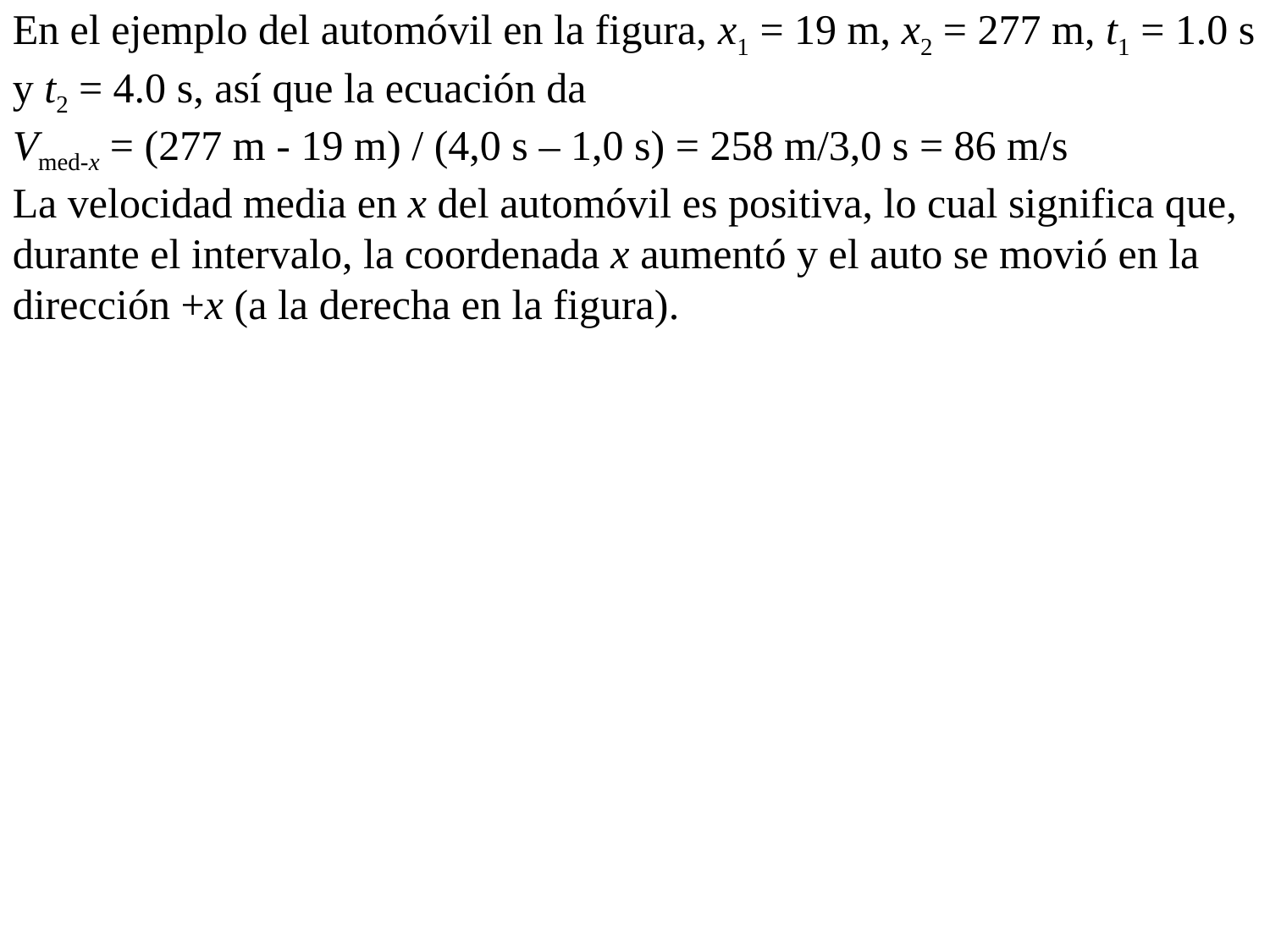

En el ejemplo del automóvil en la figura, x1 = 19 m, x2 = 277 m, t1 = 1.0 s y t2 = 4.0 s, así que la ecuación da
Vmed-x = (277 m - 19 m) / (4,0 s – 1,0 s) = 258 m/3,0 s = 86 m/s
La velocidad media en x del automóvil es positiva, lo cual significa que, durante el intervalo, la coordenada x aumentó y el auto se movió en la dirección +x (a la derecha en la figura).